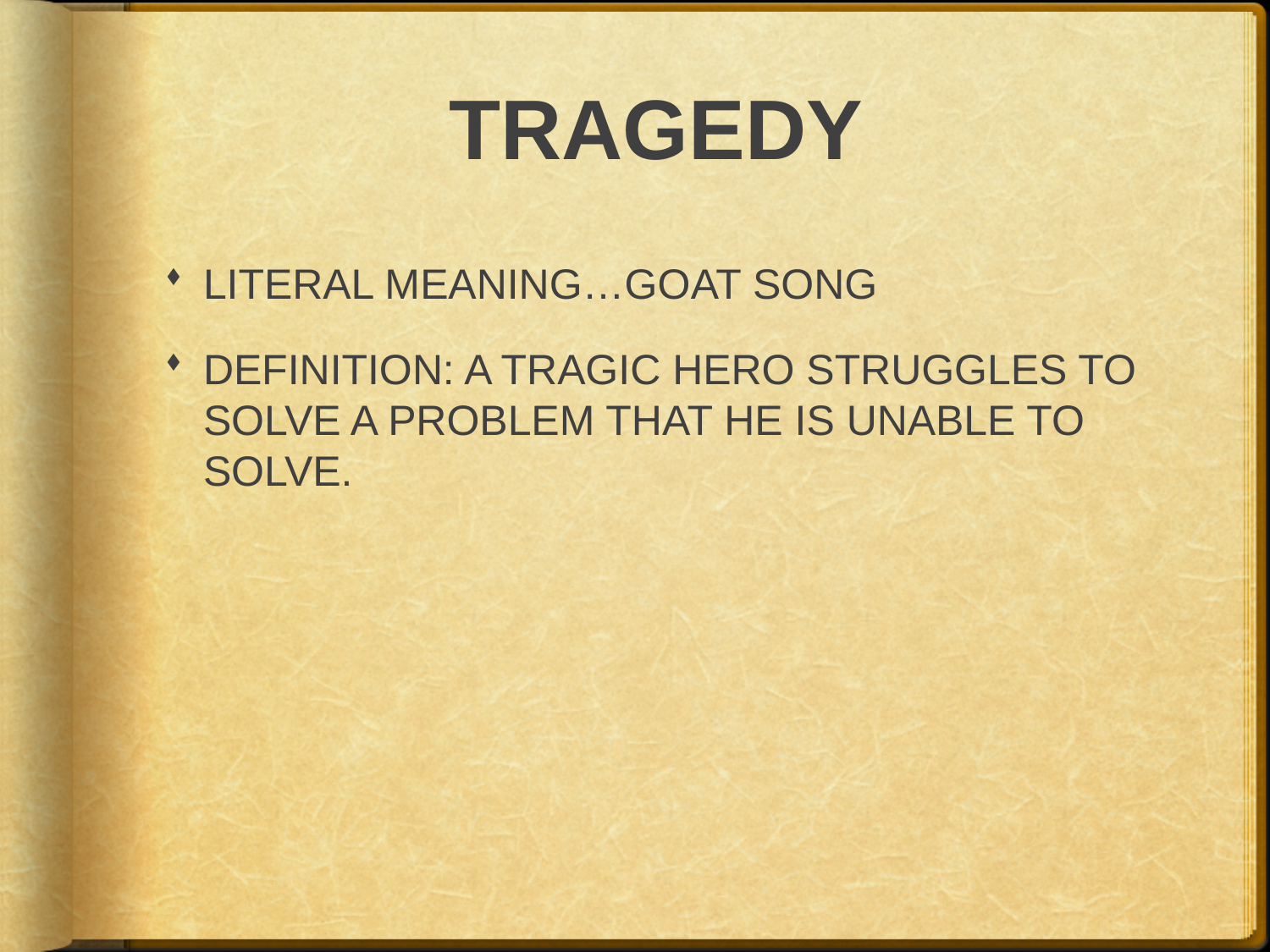

# TRAGEDY
LITERAL MEANING…GOAT SONG
DEFINITION: A TRAGIC HERO STRUGGLES TO SOLVE A PROBLEM THAT HE IS UNABLE TO SOLVE.